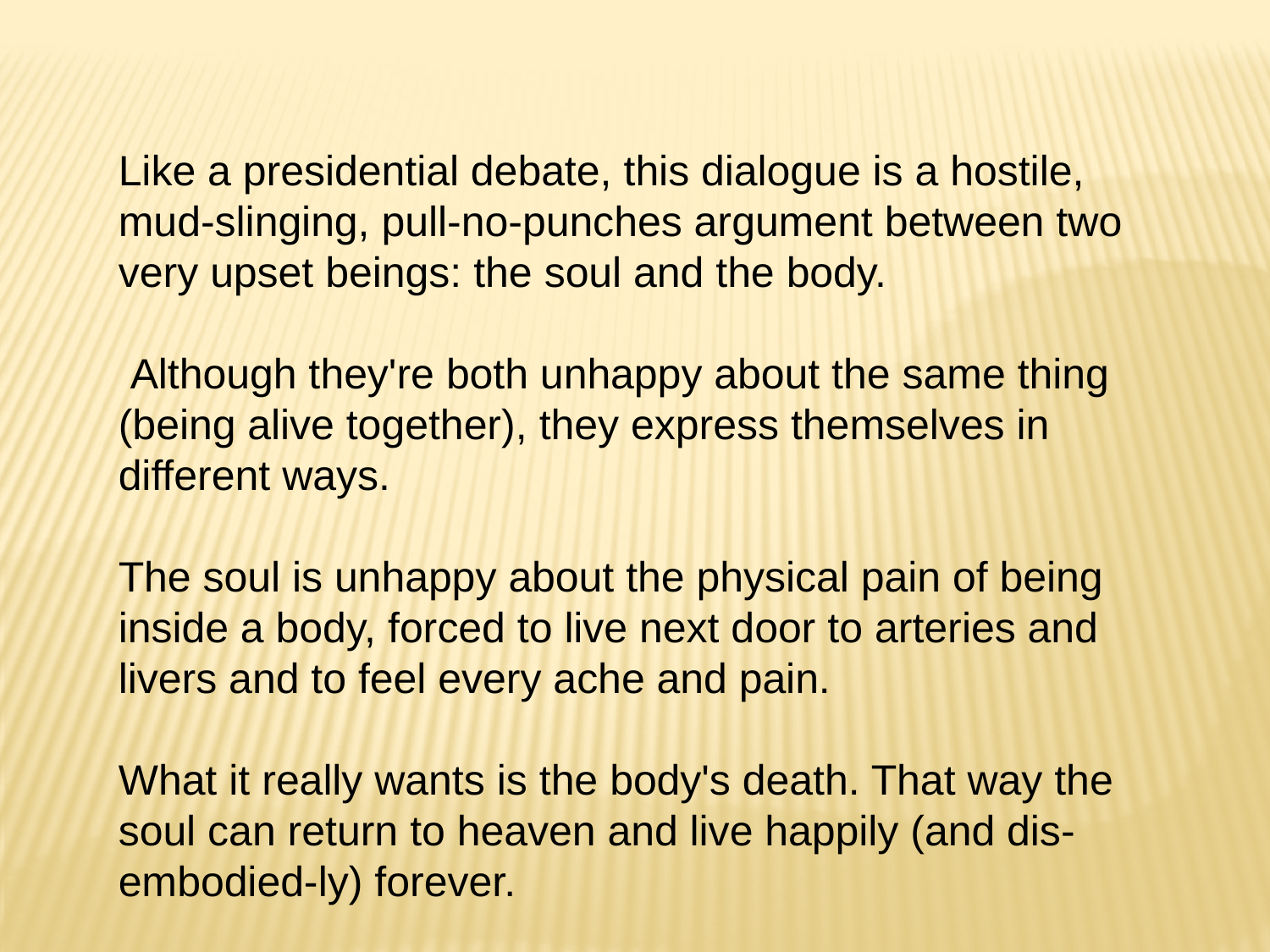

Like a presidential debate, this dialogue is a hostile, mud-slinging, pull-no-punches argument between two very upset beings: the soul and the body.

 Although they're both unhappy about the same thing (being alive together), they express themselves in different ways.

The soul is unhappy about the physical pain of being inside a body, forced to live next door to arteries and livers and to feel every ache and pain.

What it really wants is the body's death. That way the soul can return to heaven and live happily (and dis-embodied-ly) forever.